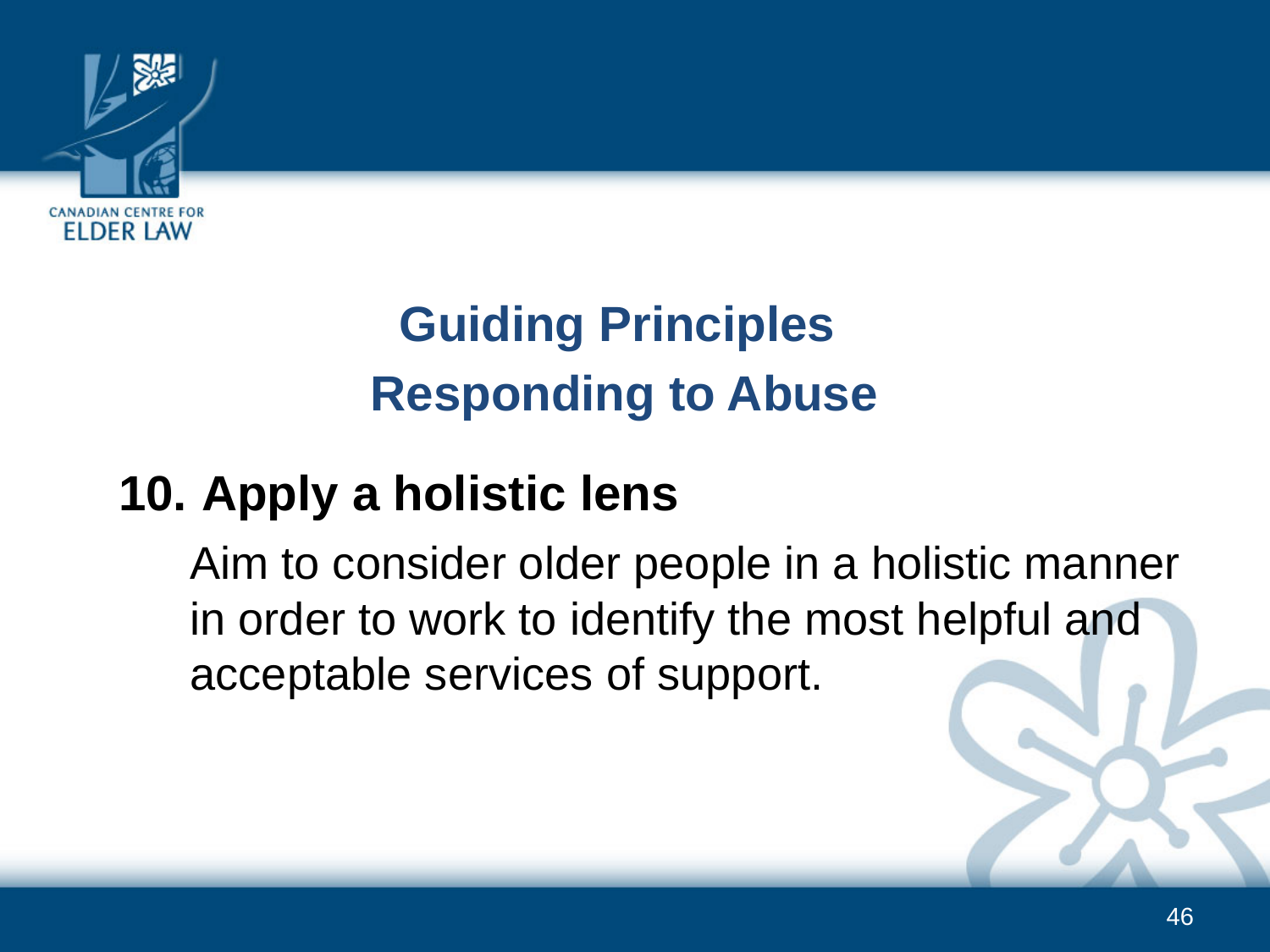

Guiding Principles
Responding to Abuse

10.	 Apply a holistic lens
	Aim to consider older people in a holistic manner in order to work to identify the most helpful and acceptable services of support.